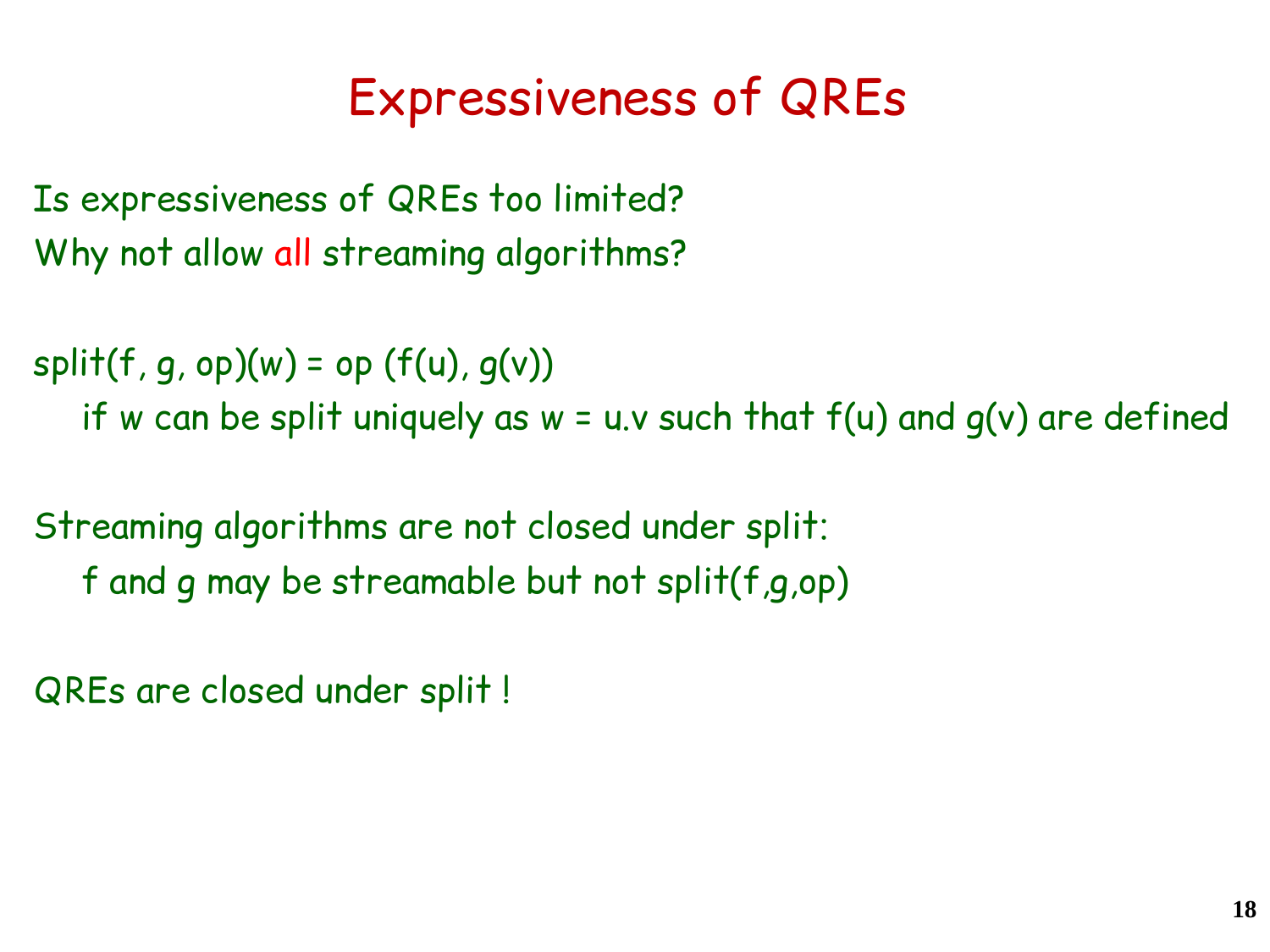

# Expressiveness of QREs
Is expressiveness of QREs too limited?
Why not allow all streaming algorithms?

split(f, g, op)(w) = op (f(u), g(v))
	if w can be split uniquely as w = u.v such that f(u) and g(v) are defined

Streaming algorithms are not closed under split:
	f and g may be streamable but not split(f,g,op)

QREs are closed under split !

18